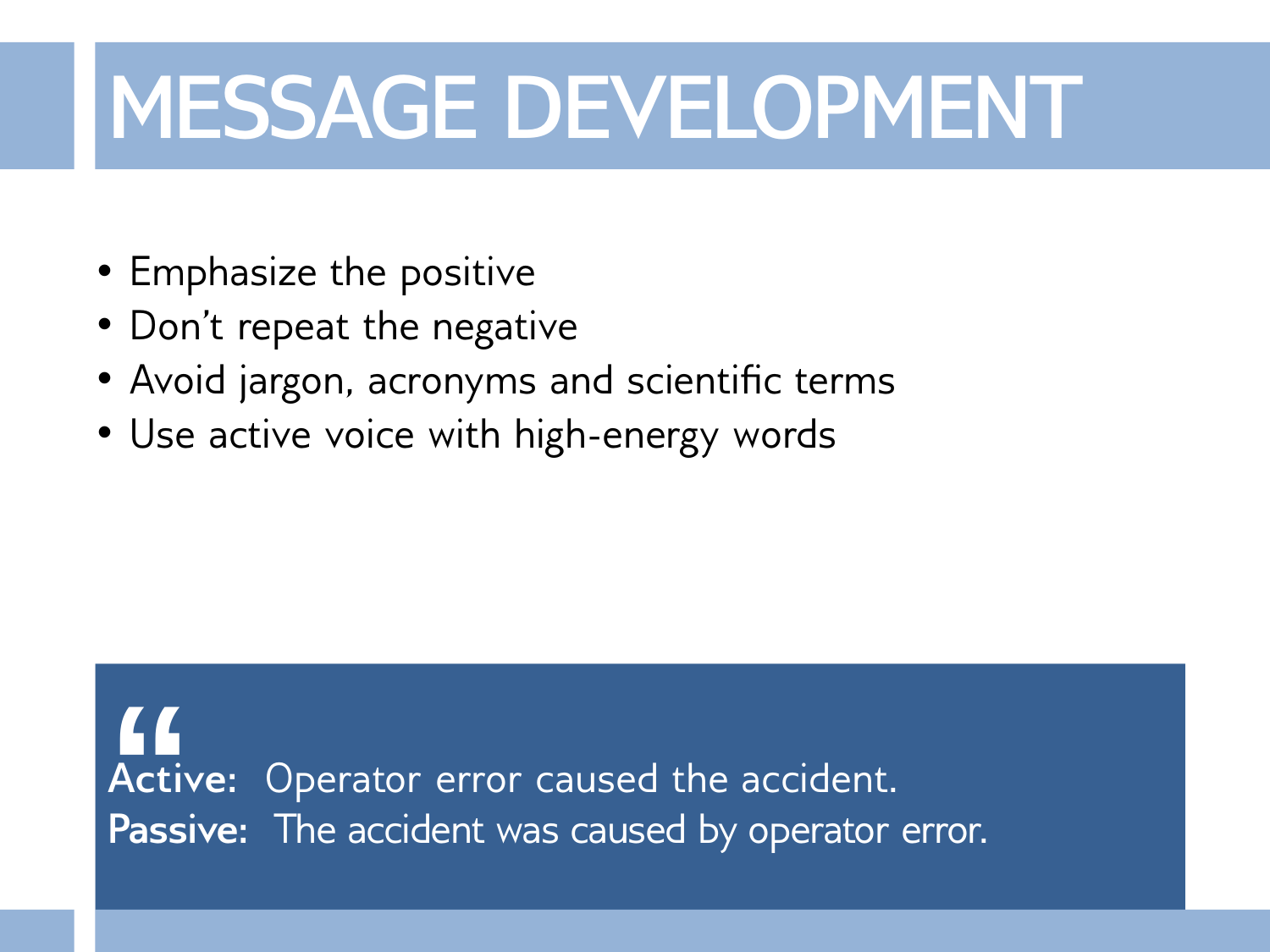

MESSAGE DEVELOPMENT
Emphasize the positive
Don’t repeat the negative
Avoid jargon, acronyms and scientific terms
Use active voice with high-energy words
“

Active:  Operator error caused the accident.
Passive:  The accident was caused by operator error.